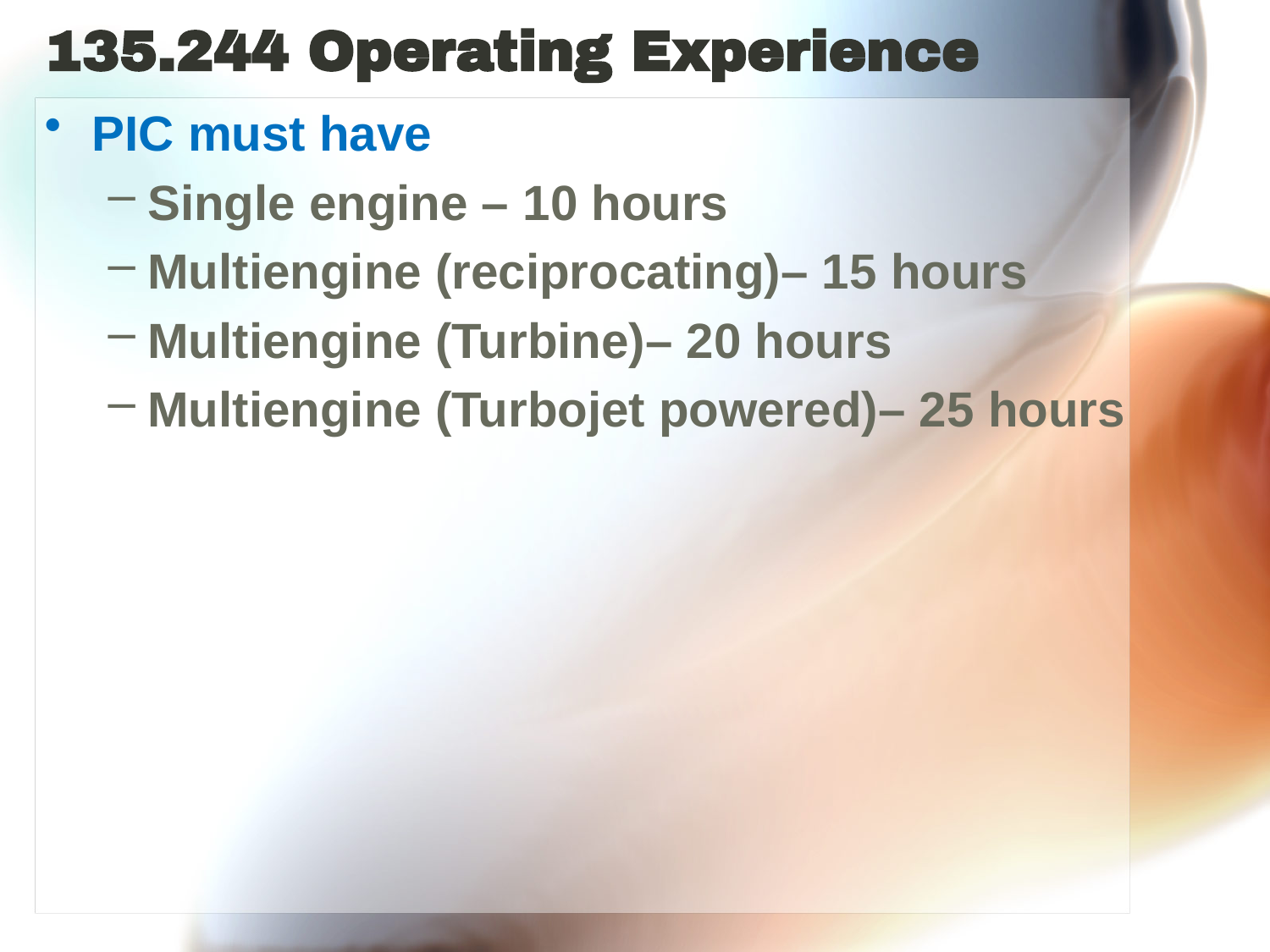

# 135.244 Operating Experience
PIC must have
Single engine – 10 hours
Multiengine (reciprocating)– 15 hours
Multiengine (Turbine)– 20 hours
Multiengine (Turbojet powered)– 25 hours